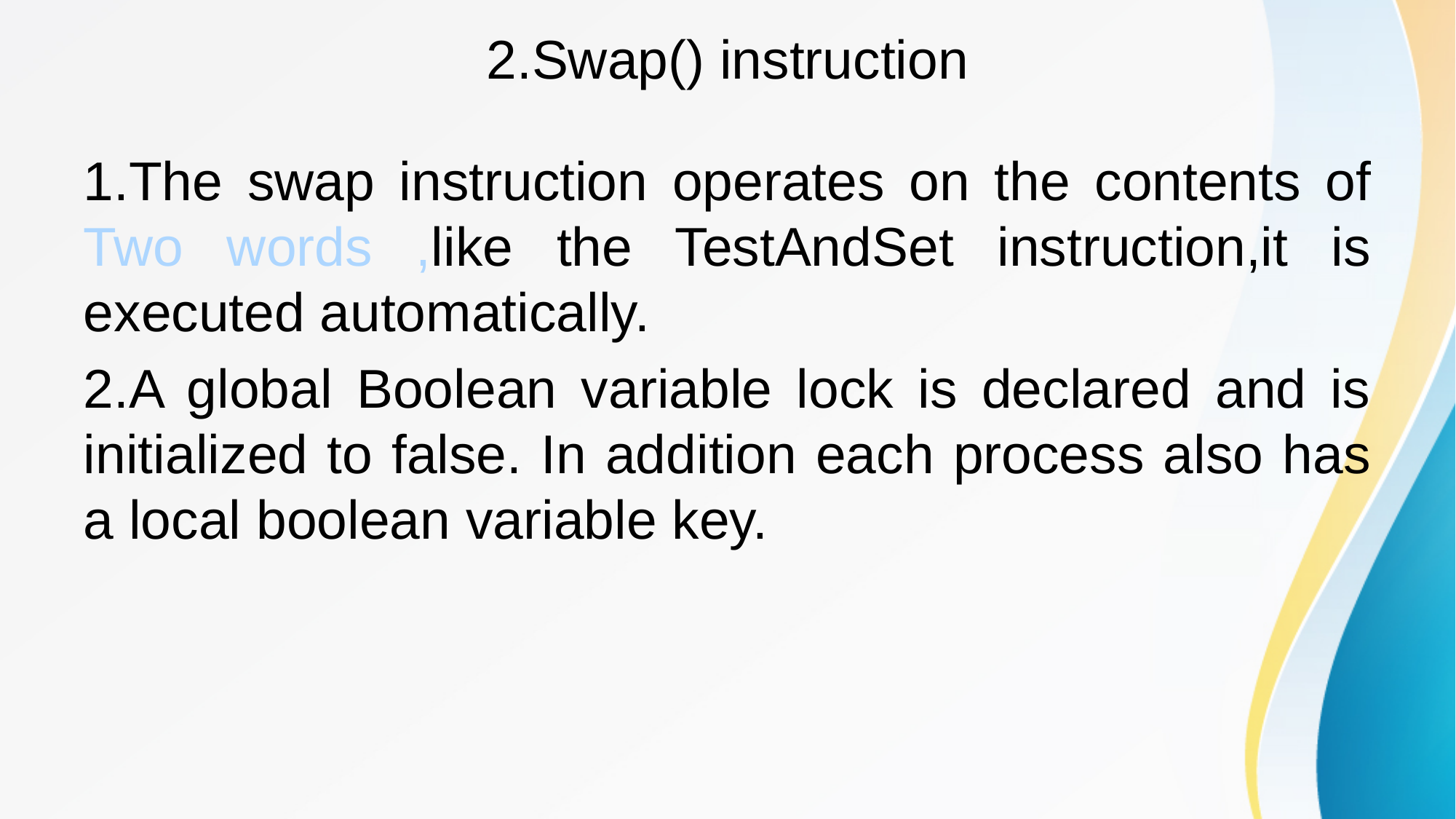

# 2.Swap() instruction
1.The swap instruction operates on the contents of Two words ,like the TestAndSet instruction,it is executed automatically.
2.A global Boolean variable lock is declared and is initialized to false. In addition each process also has a local boolean variable key.